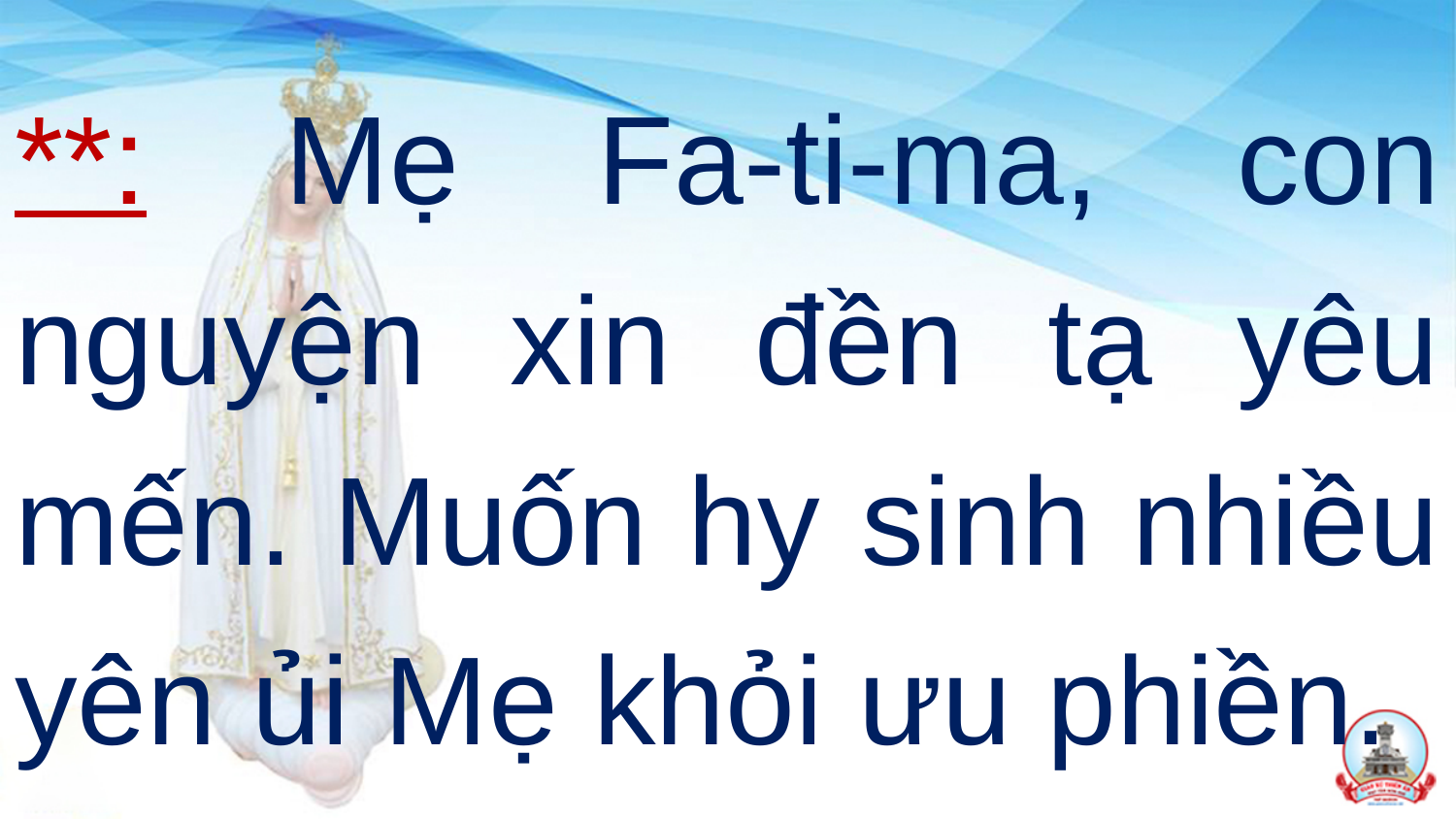

**: Mẹ Fa-ti-ma, con nguyện xin đền tạ yêu mến. Muốn hy sinh nhiều yên ủi Mẹ khỏi ưu phiền.